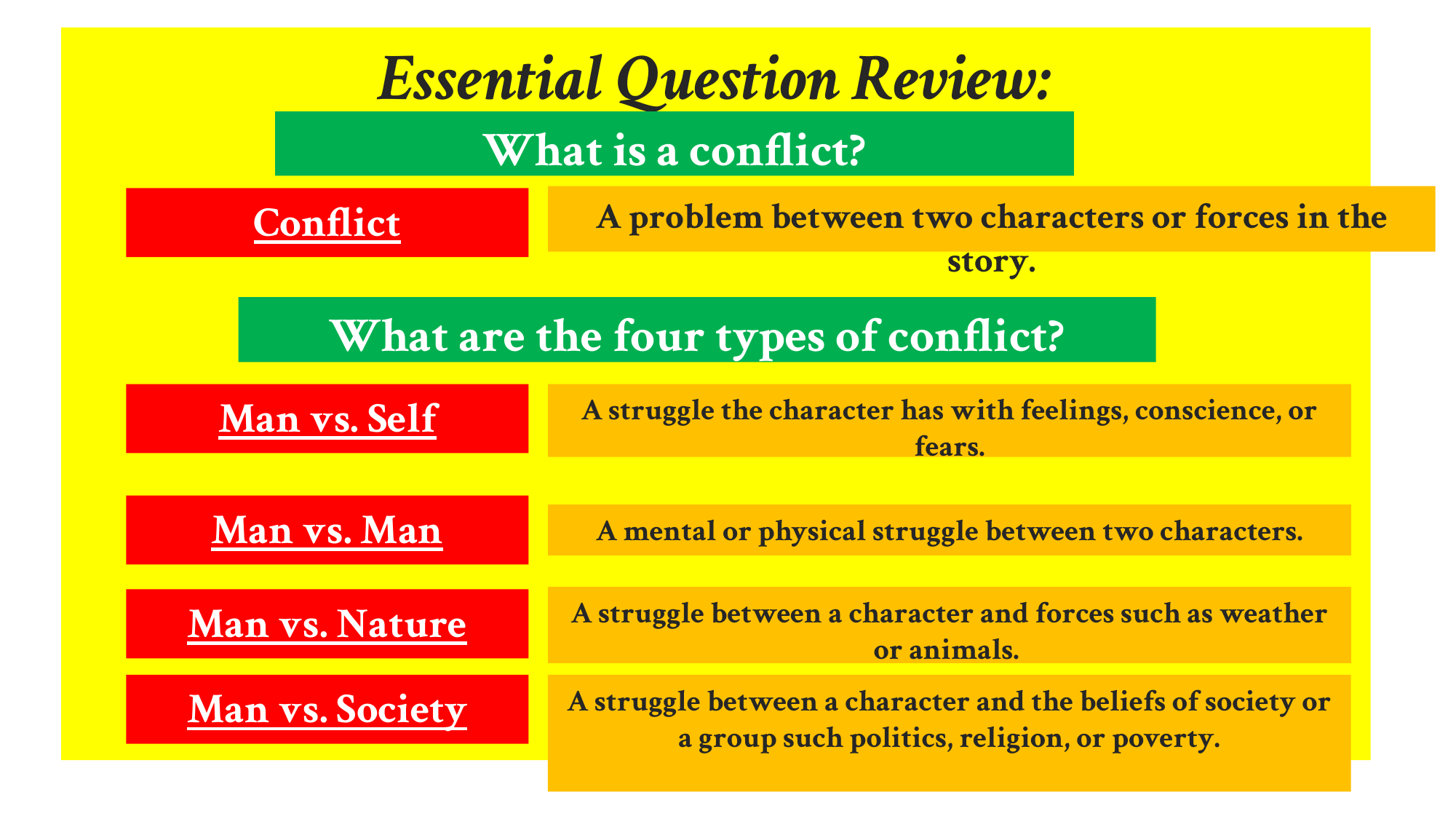

Essential Question Review:
What is a conflict?
A problem between two characters or forces in the story.
Conflict
What are the four types of conflict?
Man vs. Self
A struggle the character has with feelings, conscience, or fears.
Man vs. Man
A mental or physical struggle between two characters.
A struggle between a character and forces such as weather or animals.
Man vs. Nature
Man vs. Society
A struggle between a character and the beliefs of society or a group such politics, religion, or poverty.